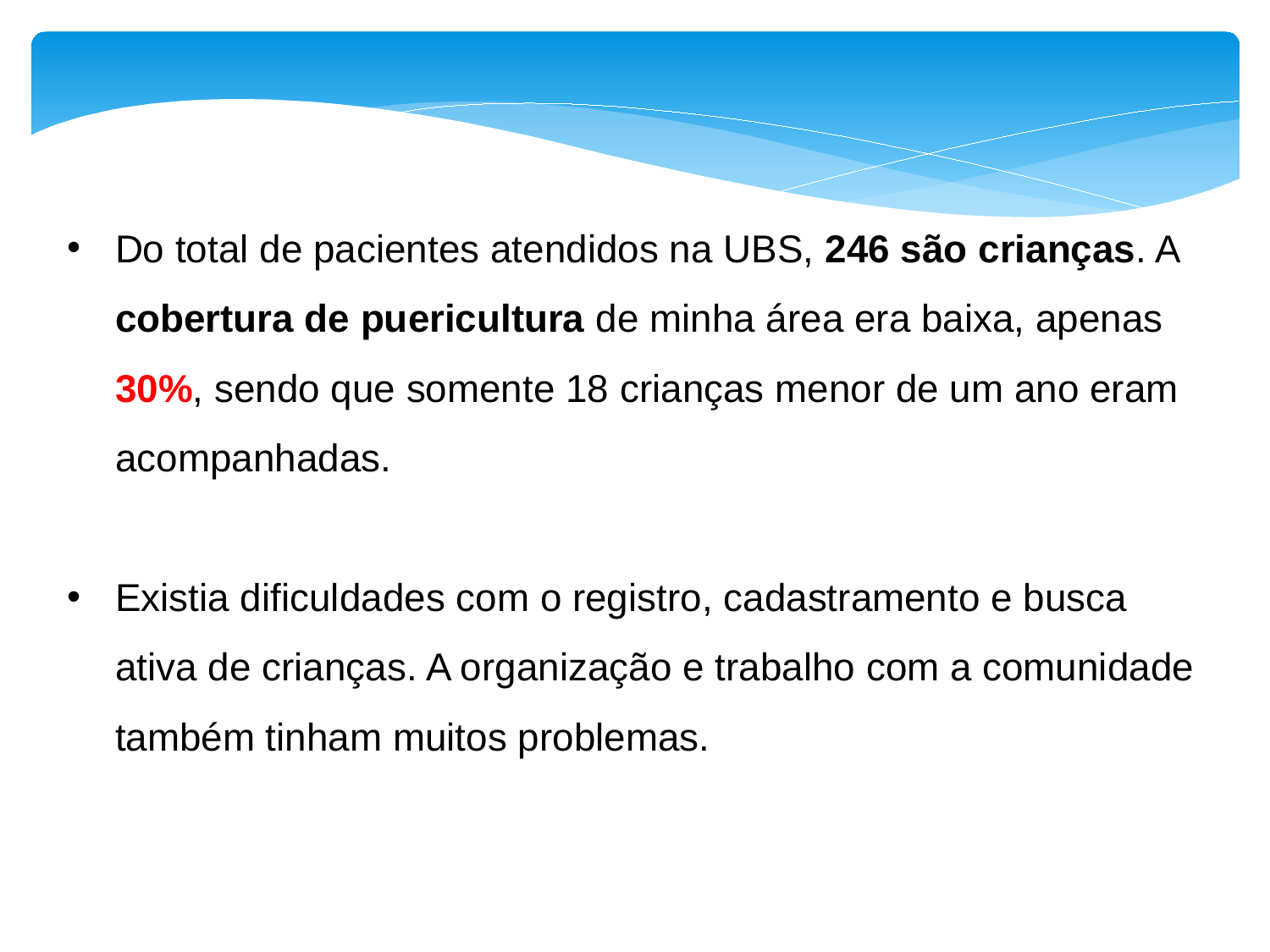

Do total de pacientes atendidos na UBS, 246 são crianças. A cobertura de puericultura de minha área era baixa, apenas 30%, sendo que somente 18 crianças menor de um ano eram acompanhadas.

Existia dificuldades com o registro, cadastramento e busca ativa de crianças. A organização e trabalho com a comunidade também tinham muitos problemas.